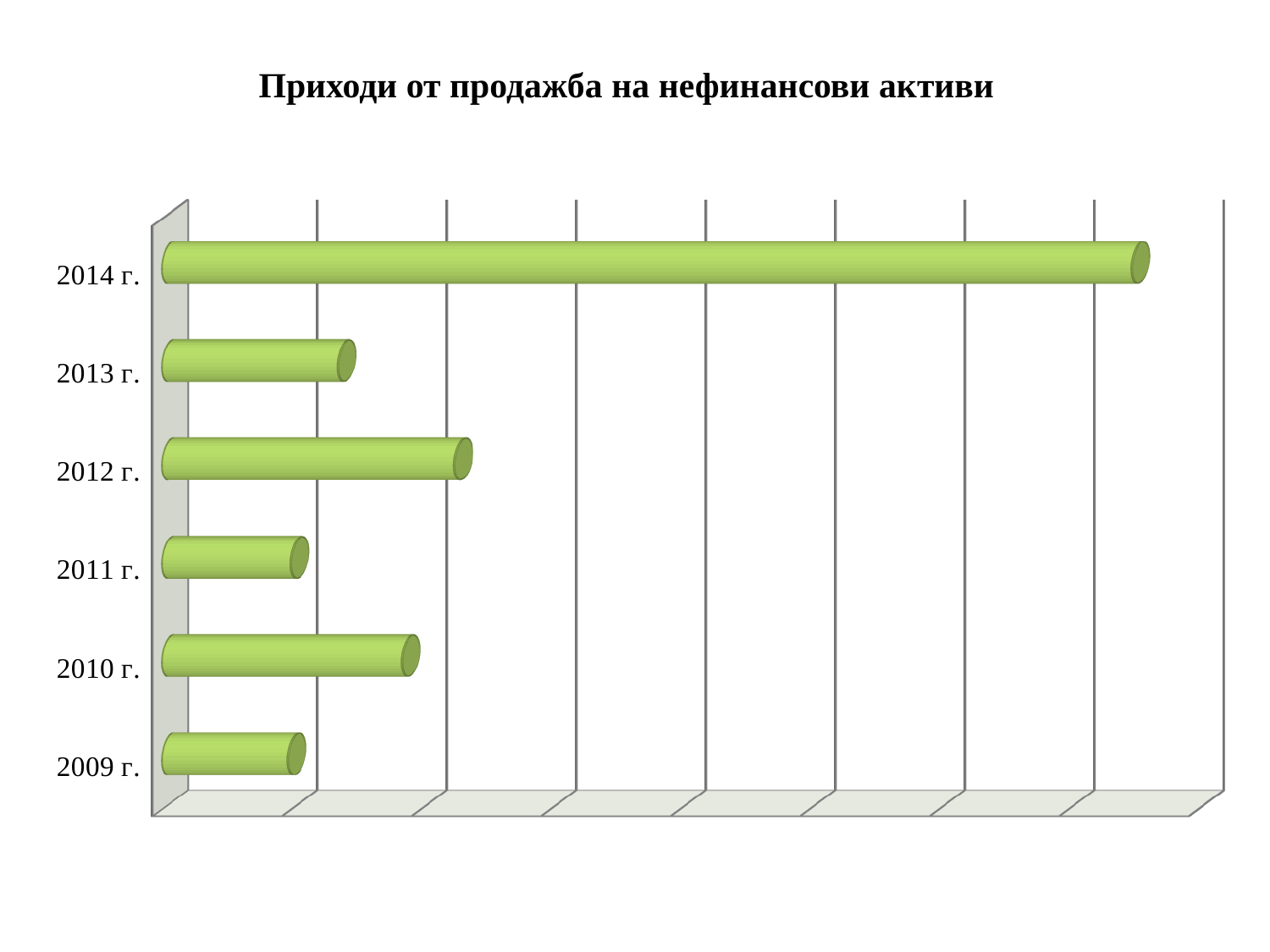

# Приходи от продажба на нефинансови активи

[unsupported chart]